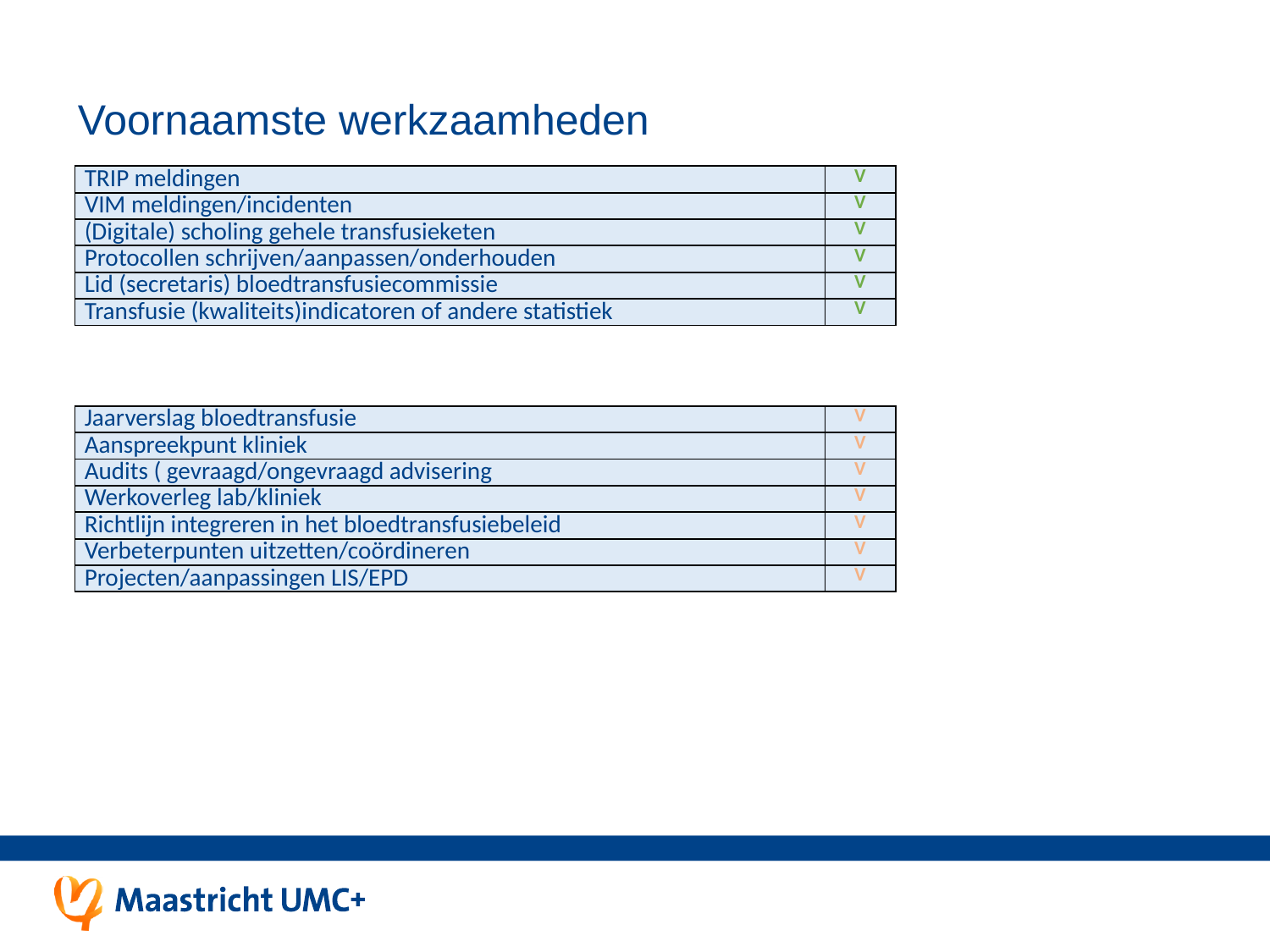

Voornaamste werkzaamheden

| TRIP meldingen | V |
| --- | --- |
| VIM meldingen/incidenten | V |
| (Digitale) scholing gehele transfusieketen | V |
| Protocollen schrijven/aanpassen/onderhouden | V |
| Lid (secretaris) bloedtransfusiecommissie | V |
| Transfusie (kwaliteits)indicatoren of andere statistiek | V |
| Jaarverslag bloedtransfusie | V |
| --- | --- |
| Aanspreekpunt kliniek | V |
| Audits ( gevraagd/ongevraagd advisering | V |
| Werkoverleg lab/kliniek | V |
| Richtlijn integreren in het bloedtransfusiebeleid | V |
| Verbeterpunten uitzetten/coördineren | V |
| Projecten/aanpassingen LIS/EPD | V |